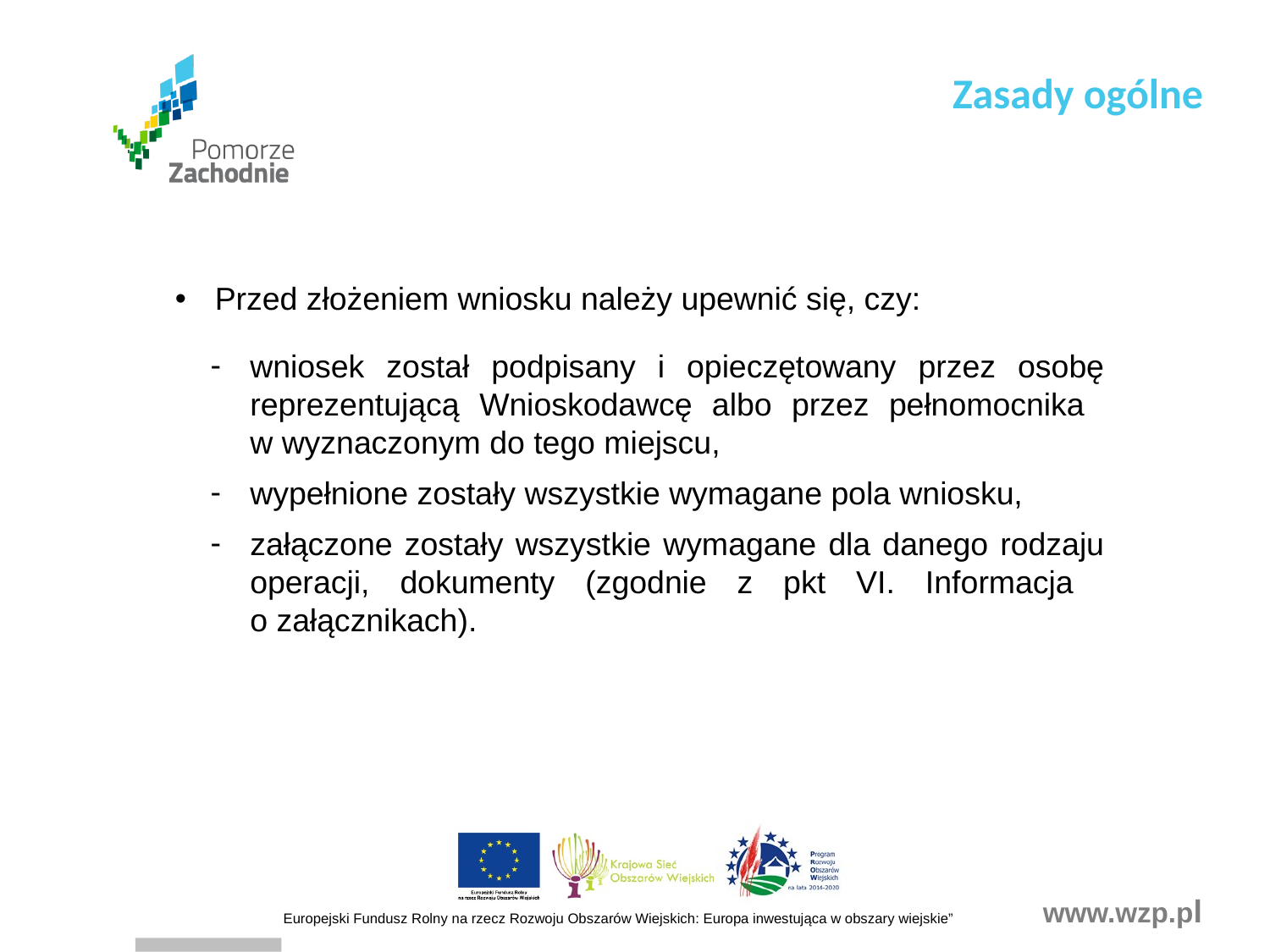

Zasady ogólne
Przed złożeniem wniosku należy upewnić się, czy:

wniosek został podpisany i opieczętowany przez osobę reprezentującą Wnioskodawcę albo przez pełnomocnika
w wyznaczonym do tego miejscu,

wypełnione zostały wszystkie wymagane pola wniosku,

załączone zostały wszystkie wymagane dla danego rodzaju operacji, dokumenty (zgodnie z pkt VI. Informacja
o załącznikach).